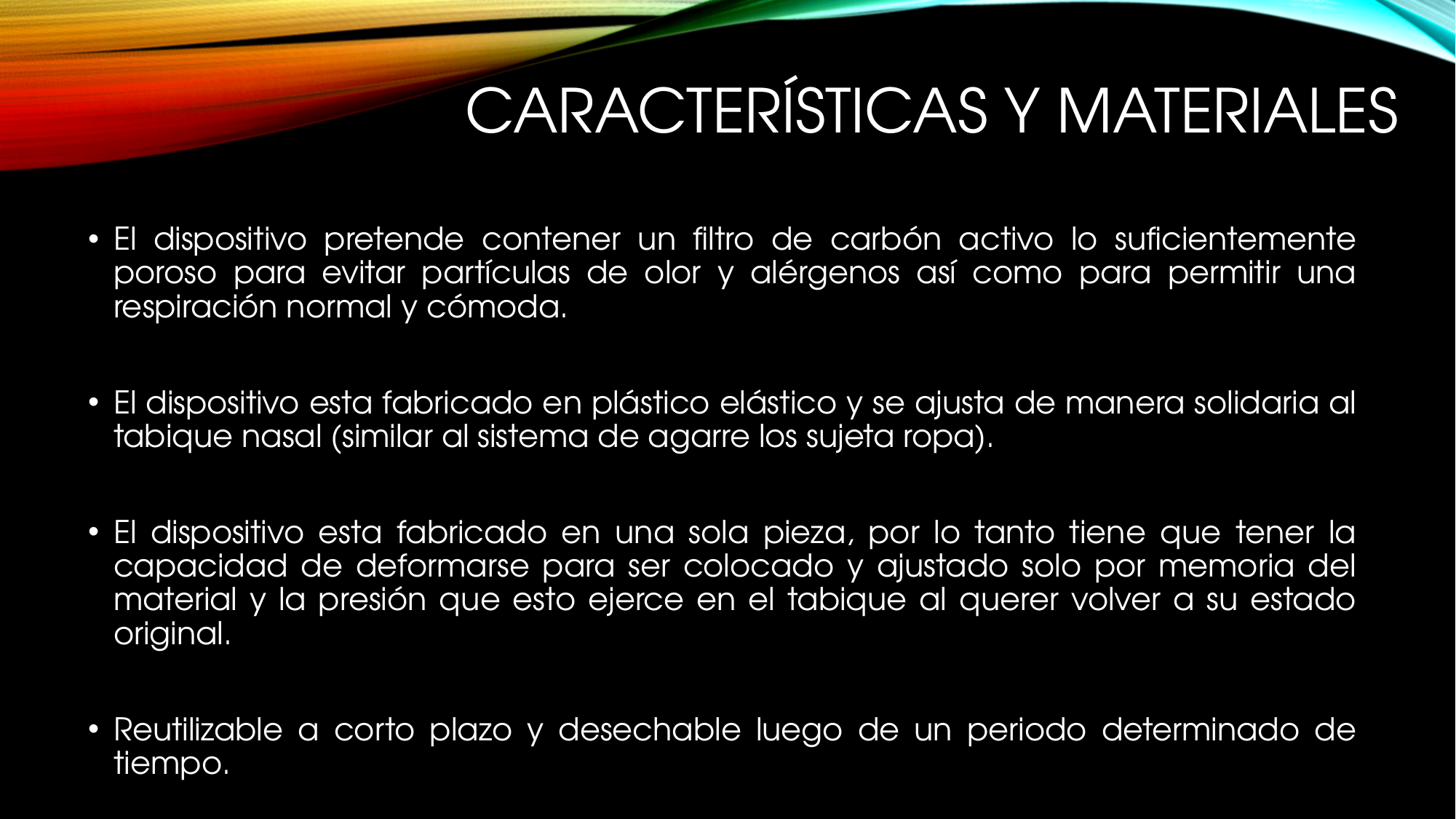

# Características y Materiales
El dispositivo pretende contener un filtro de carbón activo lo suficientemente poroso para evitar partículas de olor y alérgenos así como para permitir una respiración normal y cómoda.

El dispositivo esta fabricado en plástico elástico y se ajusta de manera solidaria al tabique nasal (similar al sistema de agarre los sujeta ropa).

El dispositivo esta fabricado en una sola pieza, por lo tanto tiene que tener la capacidad de deformarse para ser colocado y ajustado solo por memoria del material y la presión que esto ejerce en el tabique al querer volver a su estado original.

Reutilizable a corto plazo y desechable luego de un periodo determinado de tiempo.